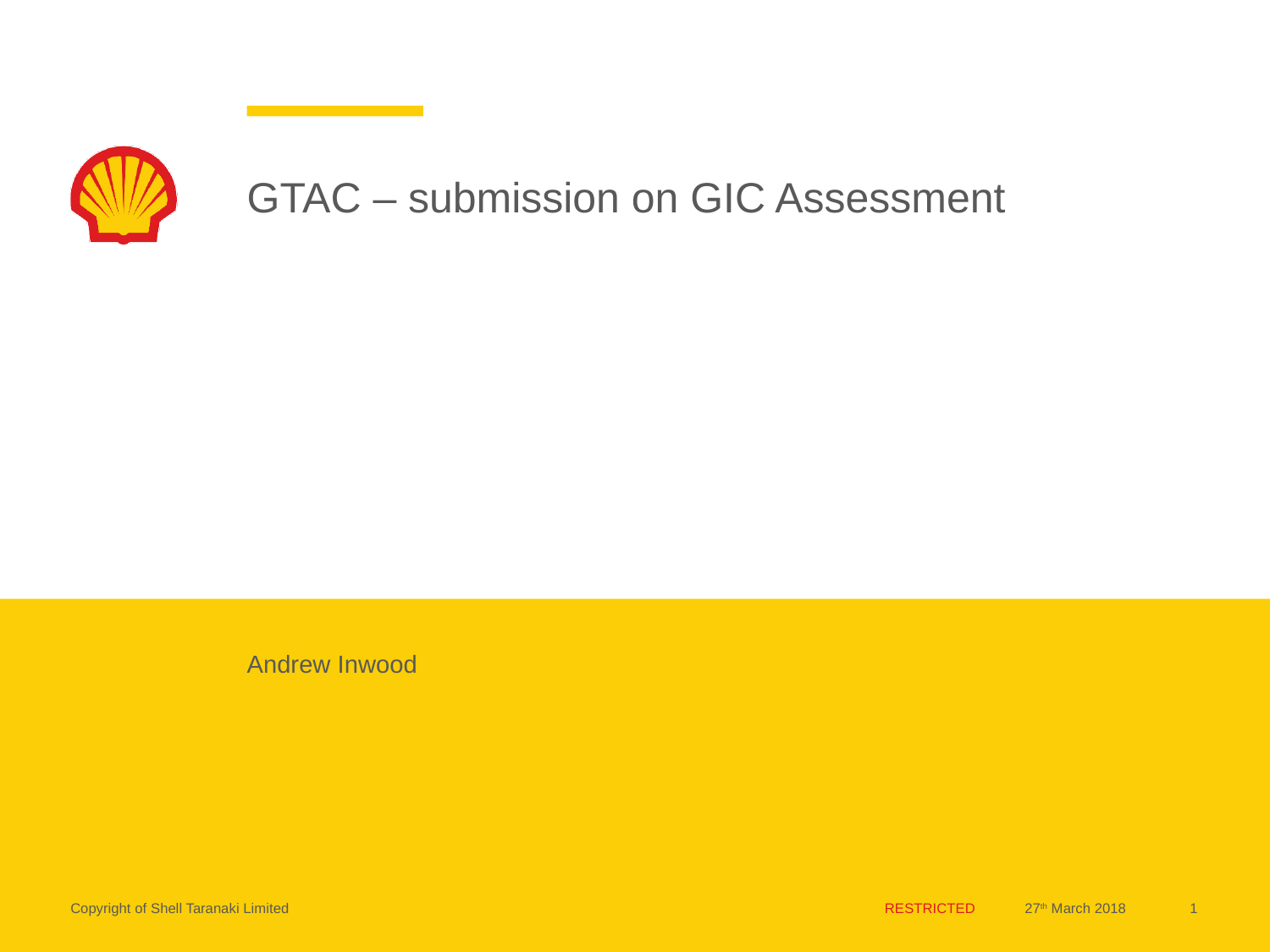

# GTAC – submission on GIC Assessment
Andrew Inwood

27th March 2018
1